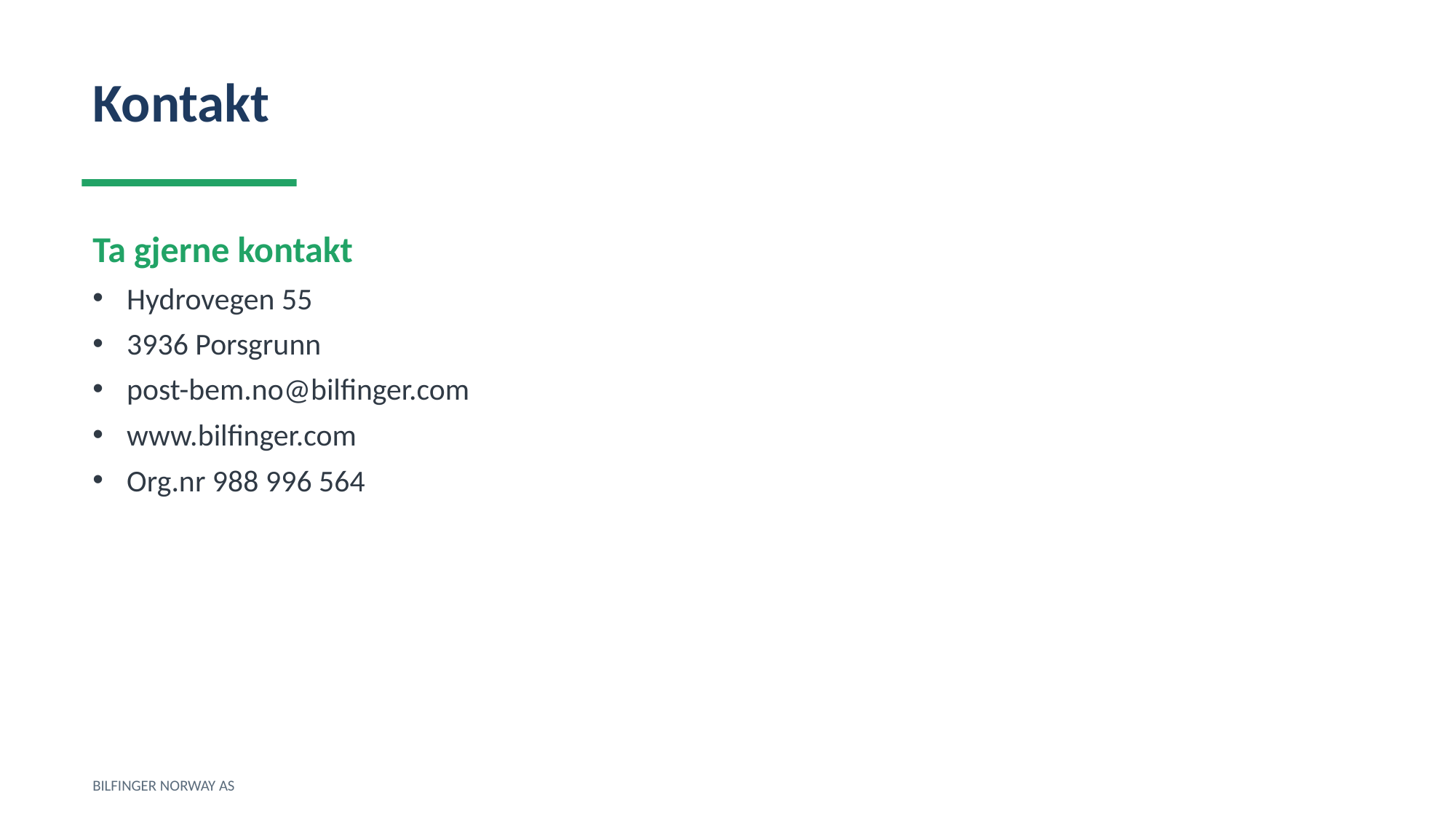

Kontakt

Ta gjerne kontakt
Hydrovegen 55
3936 Porsgrunn
post-bem.no@bilfinger.com
www.bilfinger.com
Org.nr 988 996 564
BILFINGER NORWAY AS